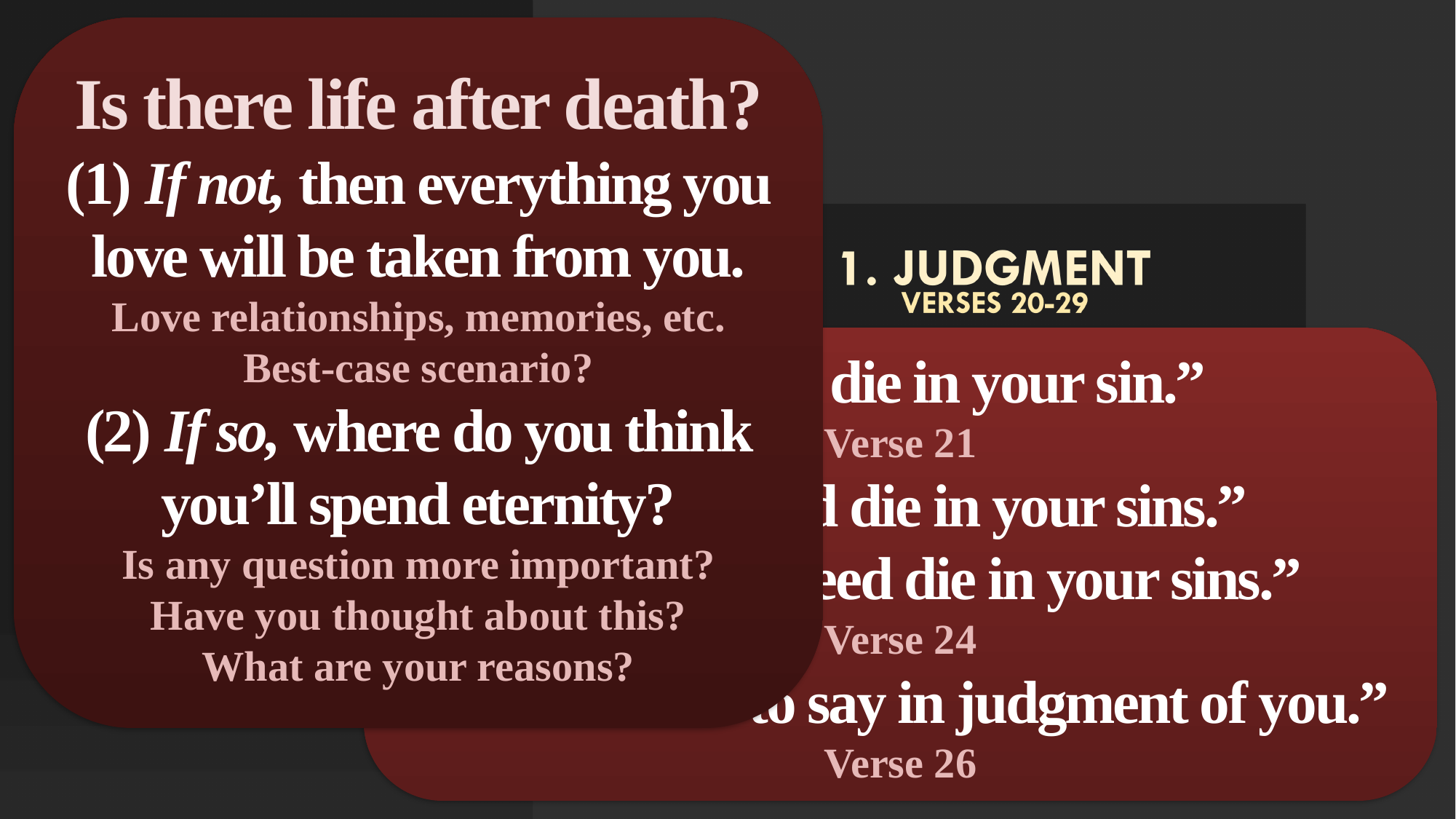

Is there life after death?
(1) If not, then everything you love will be taken from you.
Love relationships, memories, etc.
Best-case scenario?
(2) If so, where do you think you’ll spend eternity?
Is any question more important?
Have you thought about this?
What are your reasons?
“You will die in your sin.”
Verse 21
“You would die in your sins.”
“You will indeed die in your sins.”
Verse 24
“I have much to say in judgment of you.”
Verse 26